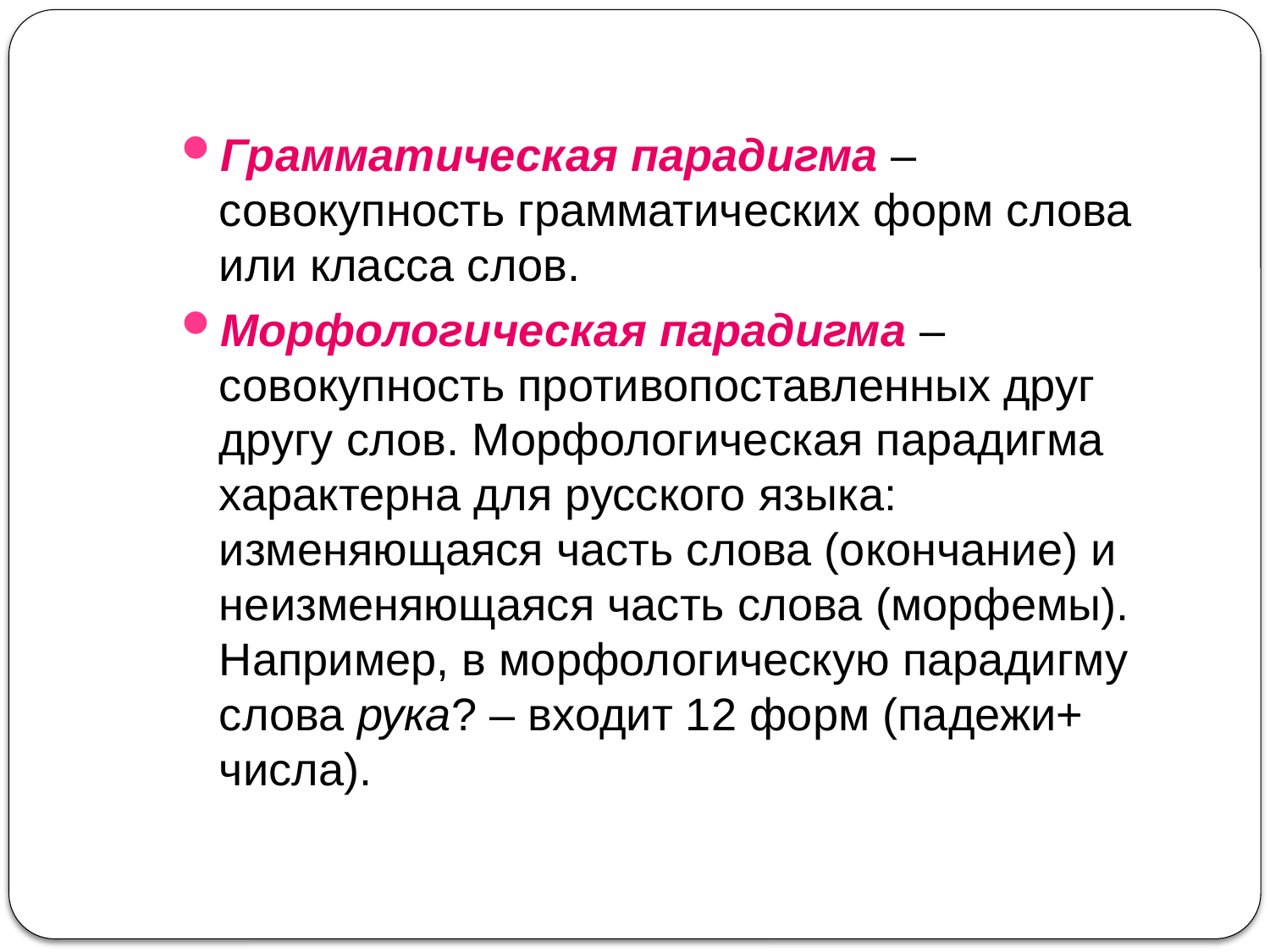

Грамматическая парадигма – совокупность грамматических форм слова или класса слов.
Морфологическая парадигма – совокупность противопоставленных друг другу слов. Морфологическая парадигма характерна для русского языка: изменяющаяся часть слова (окончание) и неизменяющаяся часть слова (морфемы). Например, в морфологическую парадигму слова рука? – входит 12 форм (падежи+ числа).